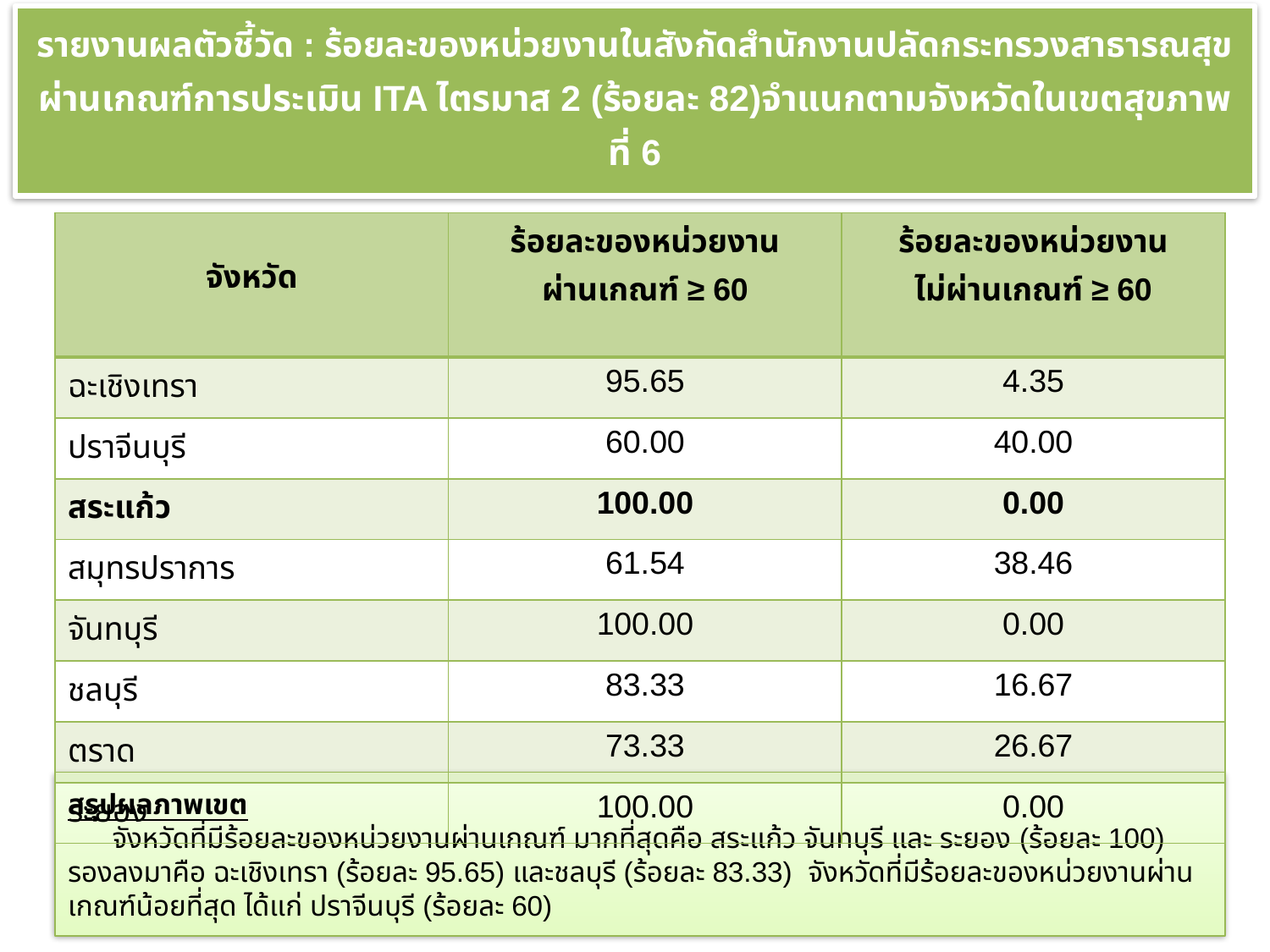

รายงานผลตัวชี้วัด : ร้อยละของหน่วยงานในสังกัดสำนักงานปลัดกระทรวงสาธารณสุข
ผ่านเกณฑ์การประเมิน ITA ไตรมาส 2 (ร้อยละ 82)จำแนกตามจังหวัดในเขตสุขภาพที่ 6
| จังหวัด | ร้อยละของหน่วยงาน ผ่านเกณฑ์ ≥ 60 | ร้อยละของหน่วยงาน ไม่ผ่านเกณฑ์ ≥ 60 |
| --- | --- | --- |
| ฉะเชิงเทรา | 95.65 | 4.35 |
| ปราจีนบุรี | 60.00 | 40.00 |
| สระแก้ว | 100.00 | 0.00 |
| สมุทรปราการ | 61.54 | 38.46 |
| จันทบุรี | 100.00 | 0.00 |
| ชลบุรี | 83.33 | 16.67 |
| ตราด | 73.33 | 26.67 |
| ระยอง | 100.00 | 0.00 |
# สรุปผลภาพเขต จังหวัดที่มีร้อยละของหน่วยงานผ่านเกณฑ์ มากที่สุดคือ สระแก้ว จันทบุรี และ ระยอง (ร้อยละ 100) รองลงมาคือ ฉะเชิงเทรา (ร้อยละ 95.65) และชลบุรี (ร้อยละ 83.33)  จังหวัดที่มีร้อยละของหน่วยงานผ่านเกณฑ์น้อยที่สุด ได้แก่ ปราจีนบุรี (ร้อยละ 60)